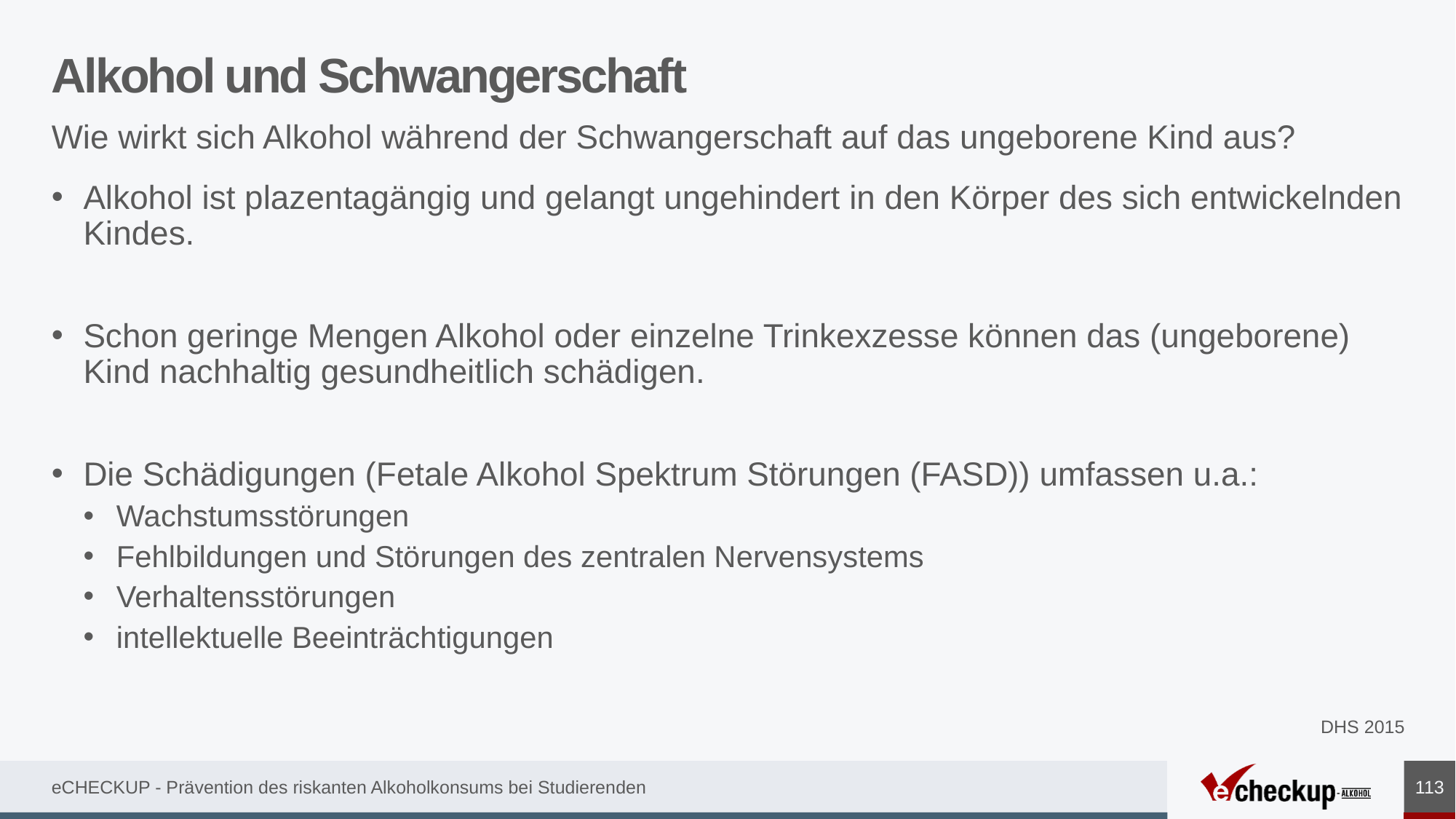

# Alkohol und Schwangerschaft
Wie wirkt sich Alkohol während der Schwangerschaft auf das ungeborene Kind aus?
Alkohol ist plazentagängig und gelangt ungehindert in den Körper des sich entwickelnden Kindes.

Schon geringe Mengen Alkohol oder einzelne Trinkexzesse können das (ungeborene) Kind nachhaltig gesundheitlich schädigen.

Die Schädigungen (Fetale Alkohol Spektrum Störungen (FASD)) umfassen u.a.:
Wachstumsstörungen
Fehlbildungen und Störungen des zentralen Nervensystems
Verhaltensstörungen
intellektuelle Beeinträchtigungen
DHS 2015
113
eCHECKUP - Prävention des riskanten Alkoholkonsums bei Studierenden